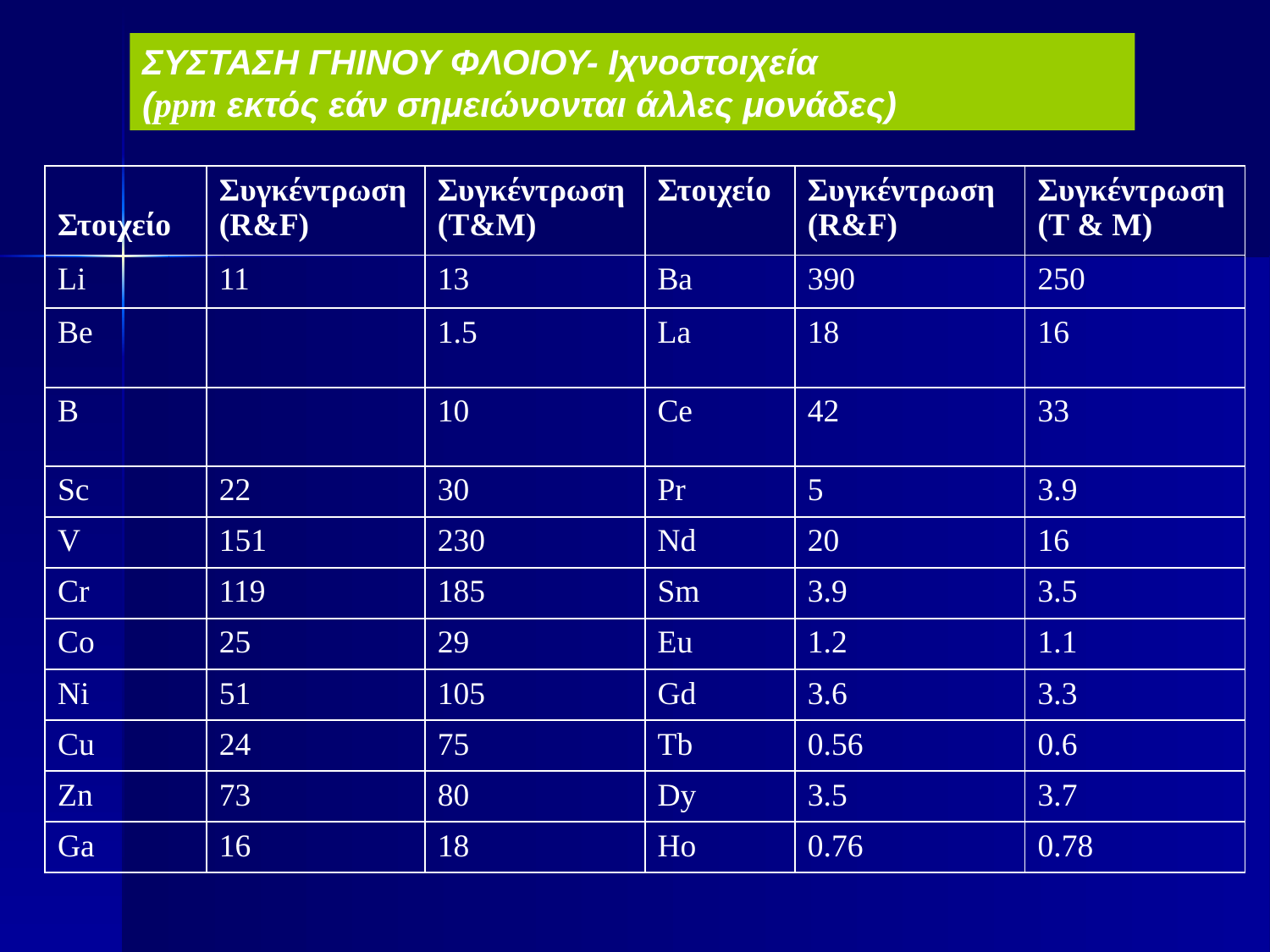

ΣΥΣΤΑΣΗ ΓΗΙΝΟΥ ΦΛΟΙΟΥ- Ιχνοστοιχεία
(ppm εκτός εάν σημειώνονται άλλες μονάδες)
| Στοιχείο | Συγκέντρωση (R&F) | Συγκέντρωση (T&M) | Στοιχείο | Συγκέντρωση (R&F) | Συγκέντρωση (T & M) |
| --- | --- | --- | --- | --- | --- |
| Li | 11 | 13 | Ba | 390 | 250 |
| Be |  | 1.5 | La | 18 | 16 |
| B |  | 10 | Ce | 42 | 33 |
| Sc | 22 | 30 | Pr | 5 | 3.9 |
| V | 151 | 230 | Nd | 20 | 16 |
| Cr | 119 | 185 | Sm | 3.9 | 3.5 |
| Co | 25 | 29 | Eu | 1.2 | 1.1 |
| Ni | 51 | 105 | Gd | 3.6 | 3.3 |
| Cu | 24 | 75 | Tb | 0.56 | 0.6 |
| Zn | 73 | 80 | Dy | 3.5 | 3.7 |
| Ga | 16 | 18 | Ho | 0.76 | 0.78 |